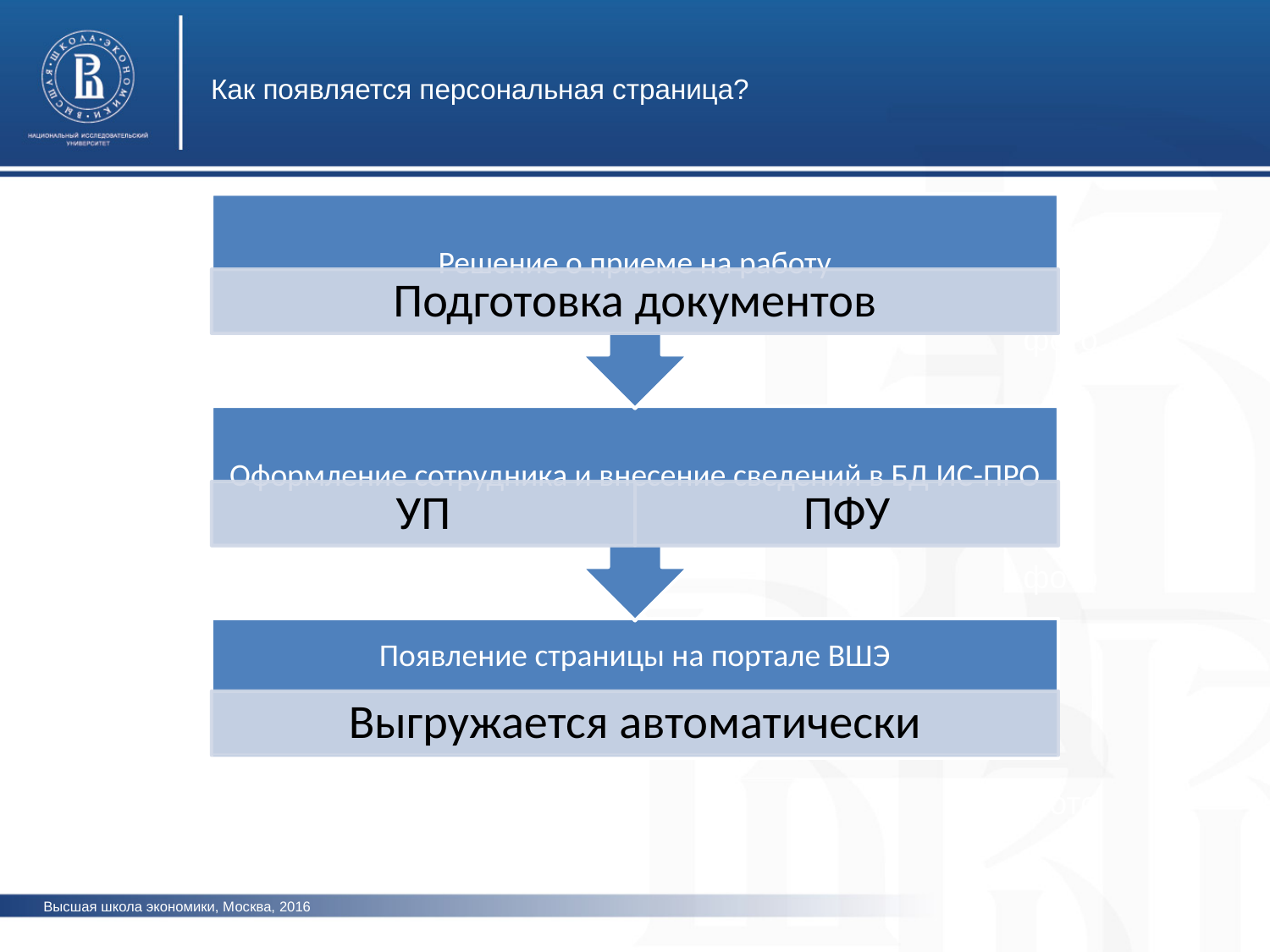

Как появляется персональная страница?
Появление страницы на портале ВШЭ
Выгружается автоматически
Оформление сотрудника и внесение сведений в БД ИС-ПРО
УП
ПФУ
Решение о приеме на работу
Подготовка документов
фото
фото
фото
Высшая школа экономики, Москва, 2016